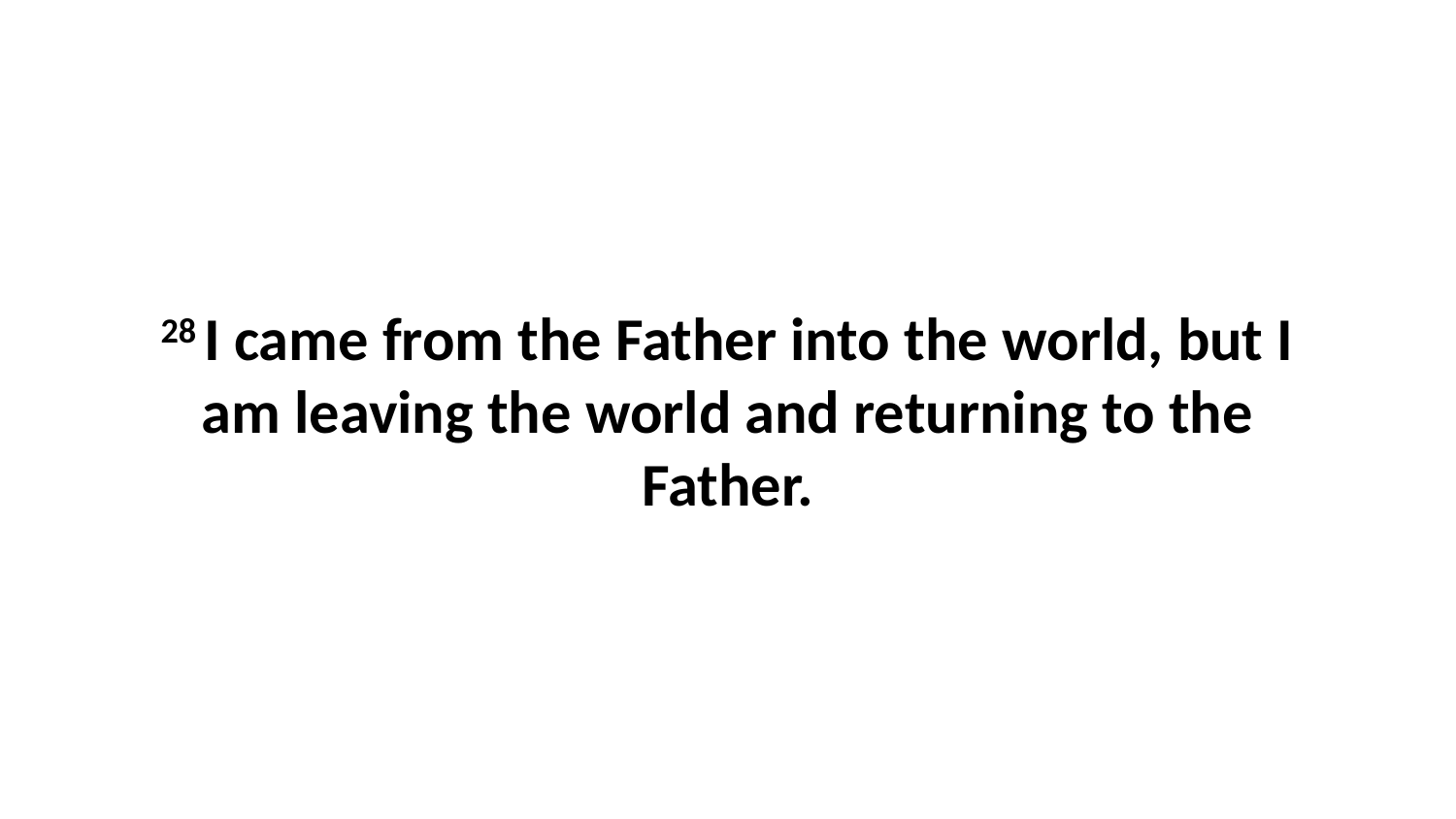

28 I came from the Father into the world, but I am leaving the world and returning to the Father.